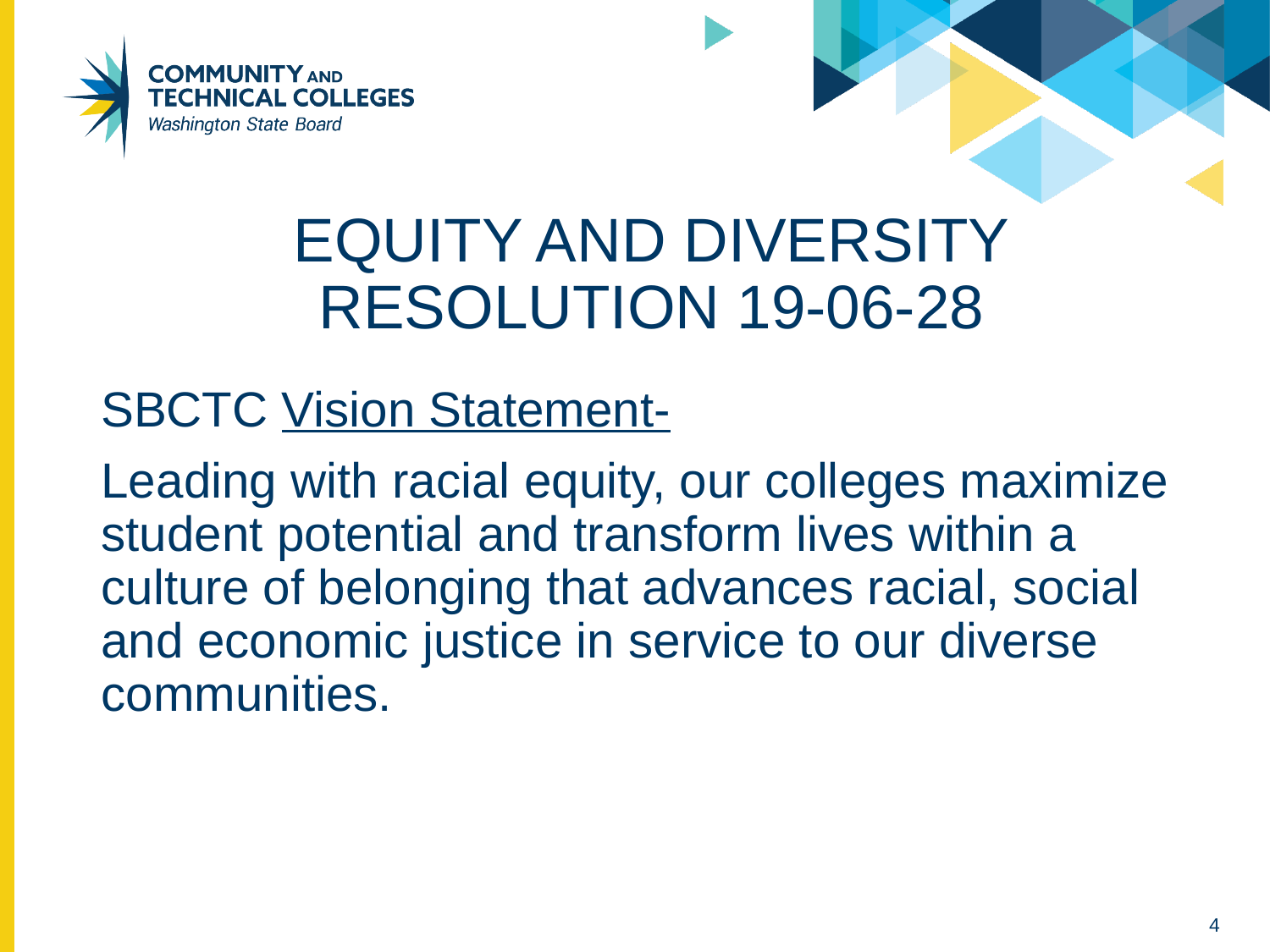

# Equity and Diversity Resolution 19-06-28
SBCTC Vision Statement-
Leading with racial equity, our colleges maximize student potential and transform lives within a culture of belonging that advances racial, social and economic justice in service to our diverse communities.
4